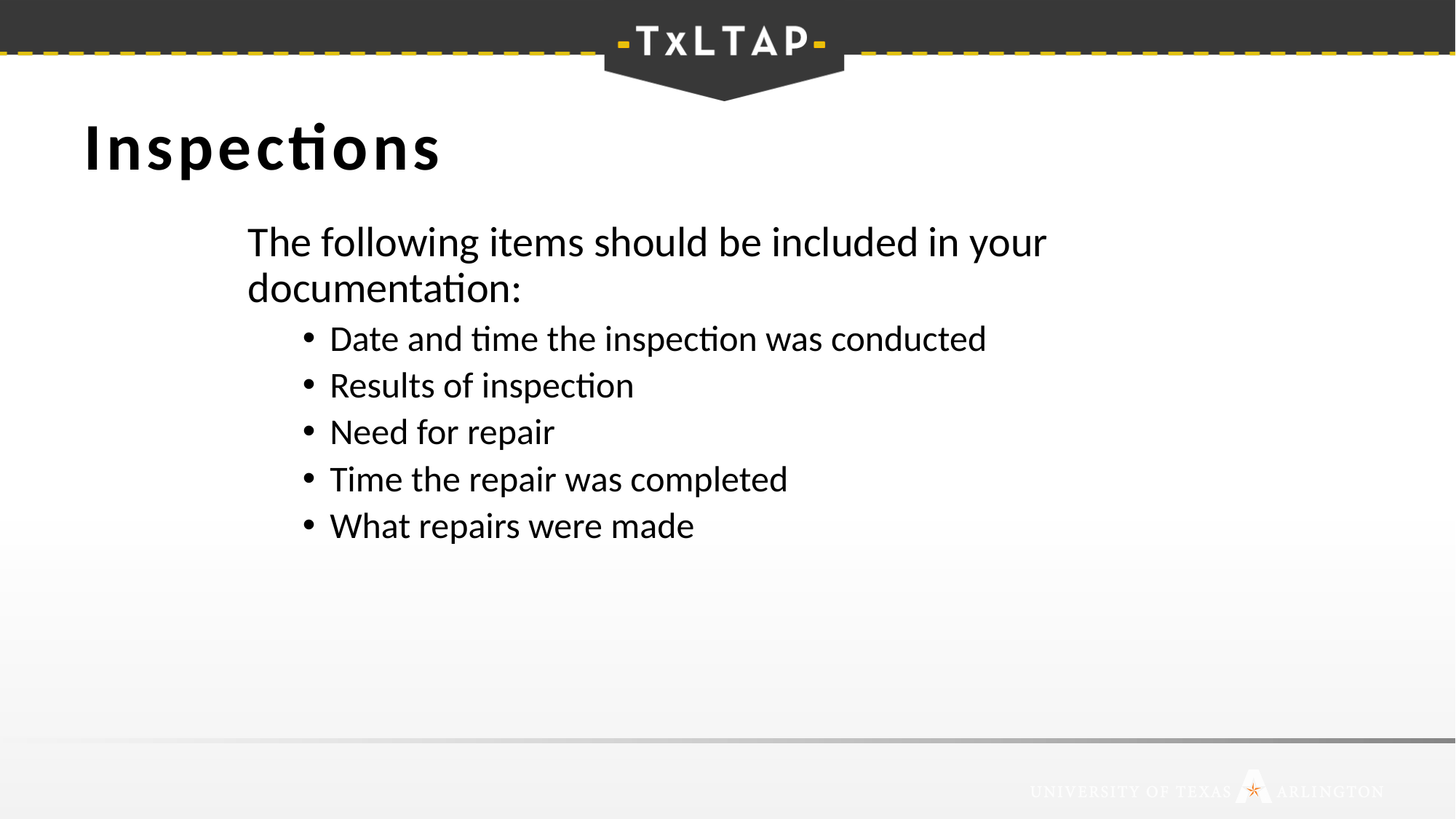

# Inspections
The following items should be included in your documentation:
Date and time the inspection was conducted
Results of inspection
Need for repair
Time the repair was completed
What repairs were made